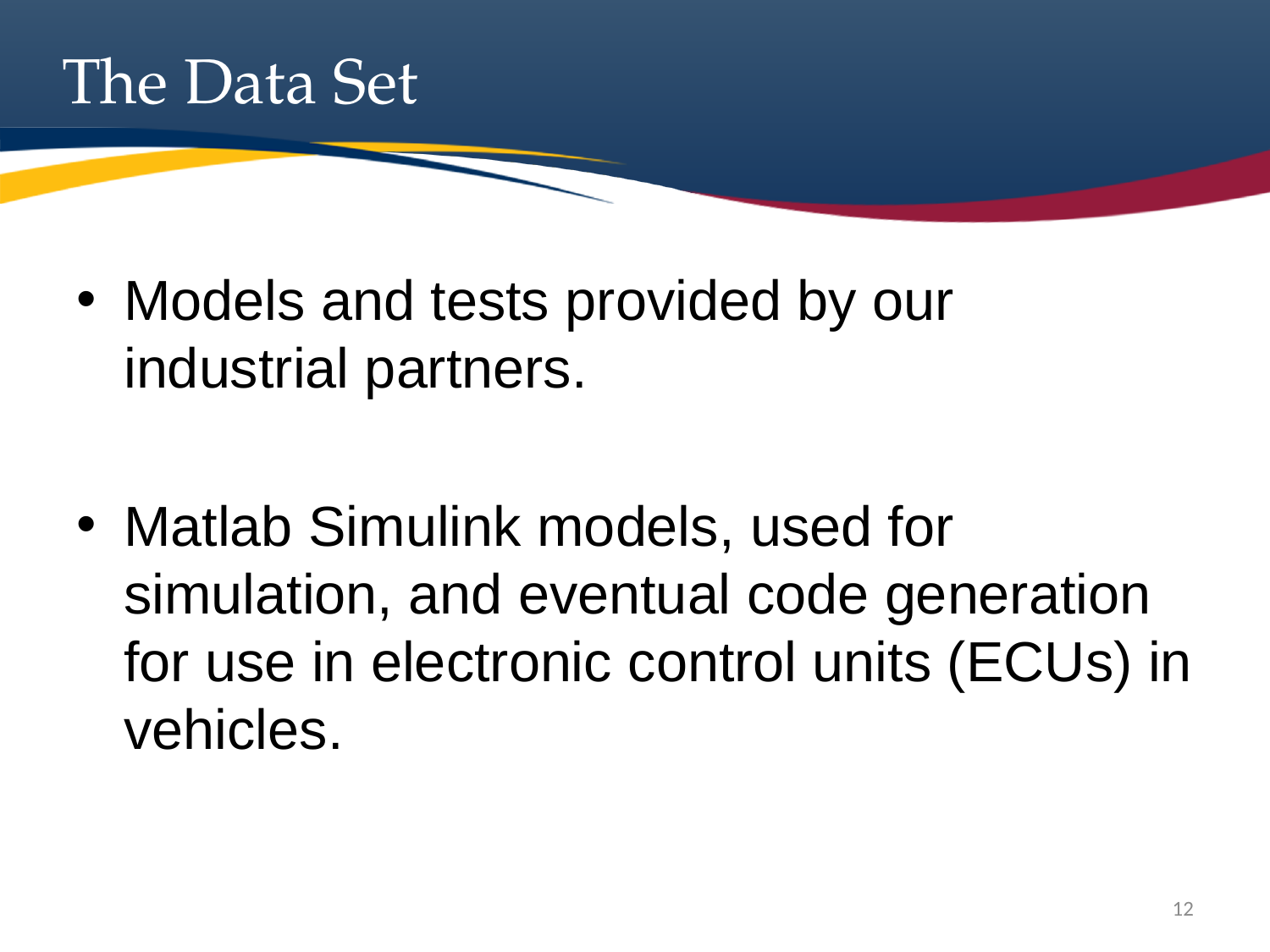

# The Data Set
Models and tests provided by our industrial partners.

Matlab Simulink models, used for simulation, and eventual code generation for use in electronic control units (ECUs) in vehicles.
12